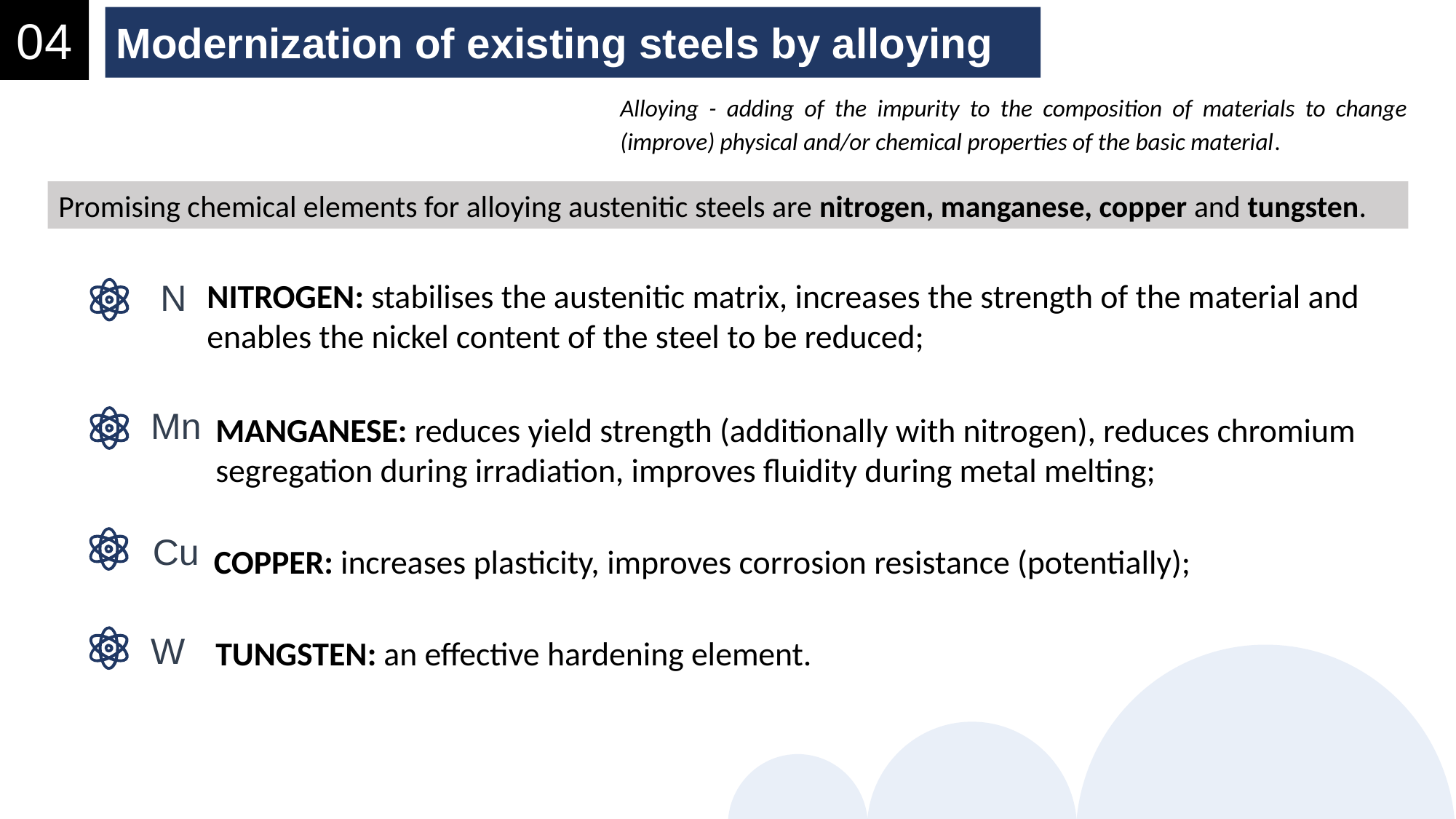

04
Modernization of existing steels by alloying
Alloying - adding of the impurity to the composition of materials to change (improve) physical and/or chemical properties of the basic material.
Promising chemical elements for alloying austenitic steels are nitrogen, manganese, copper and tungsten.
N
Nitrogen: stabilises the austenitic matrix, increases the strength of the material and enables the nickel content of the steel to be reduced;

Mn
Manganese: reduces yield strength (additionally with nitrogen), reduces chromium segregation during irradiation, improves fluidity during metal melting;

Cu

Copper: increases plasticity, improves corrosion resistance (potentially);

W

tungsten: an effective hardening element.